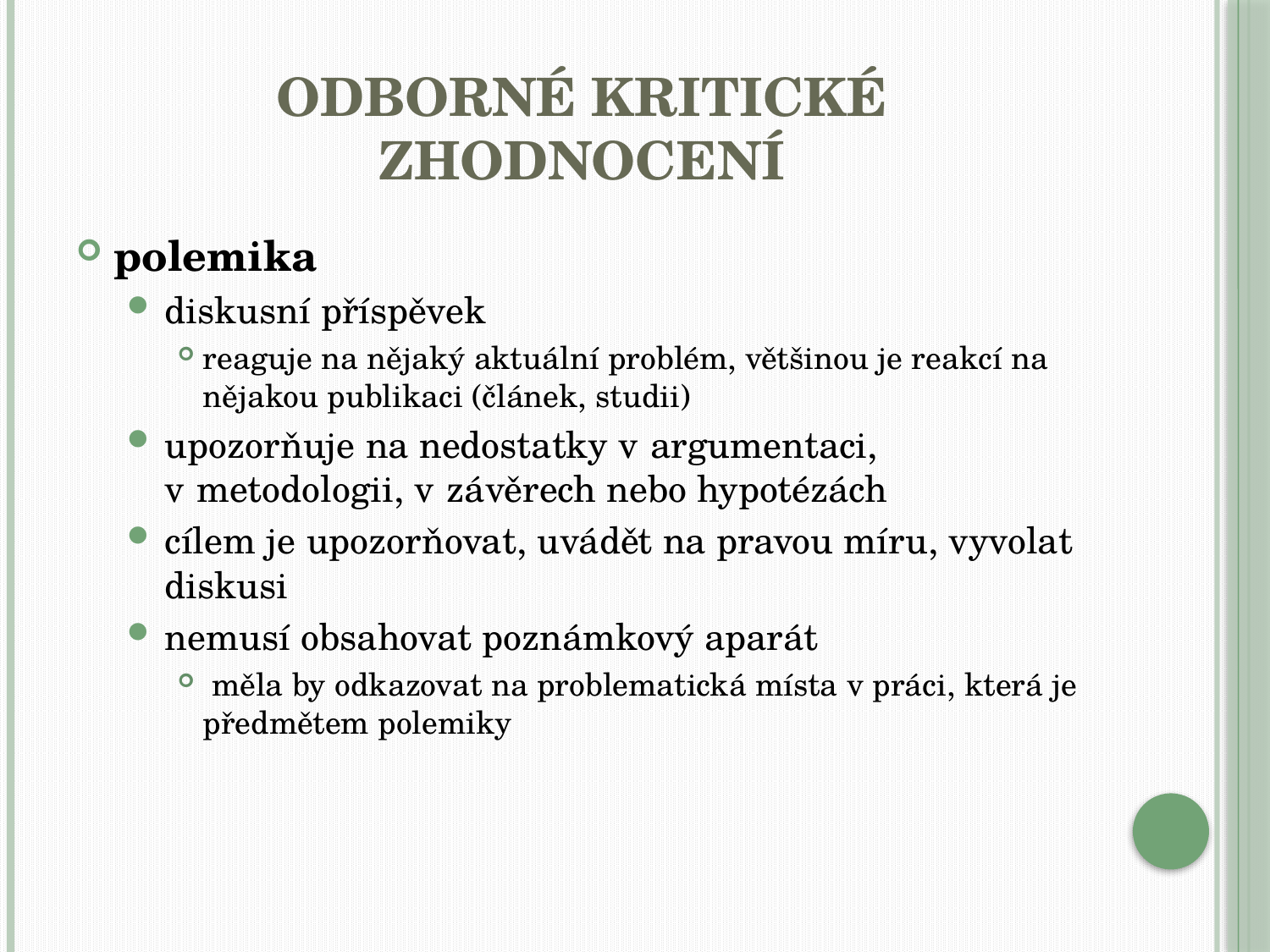

# Odborné kritické zhodnocení
polemika
diskusní příspěvek
reaguje na nějaký aktuální problém, většinou je reakcí na nějakou publikaci (článek, studii)
upozorňuje na nedostatky v argumentaci, v metodologii, v závěrech nebo hypotézách
cílem je upozorňovat, uvádět na pravou míru, vyvolat diskusi
nemusí obsahovat poznámkový aparát
 měla by odkazovat na problematická místa v práci, která je předmětem polemiky